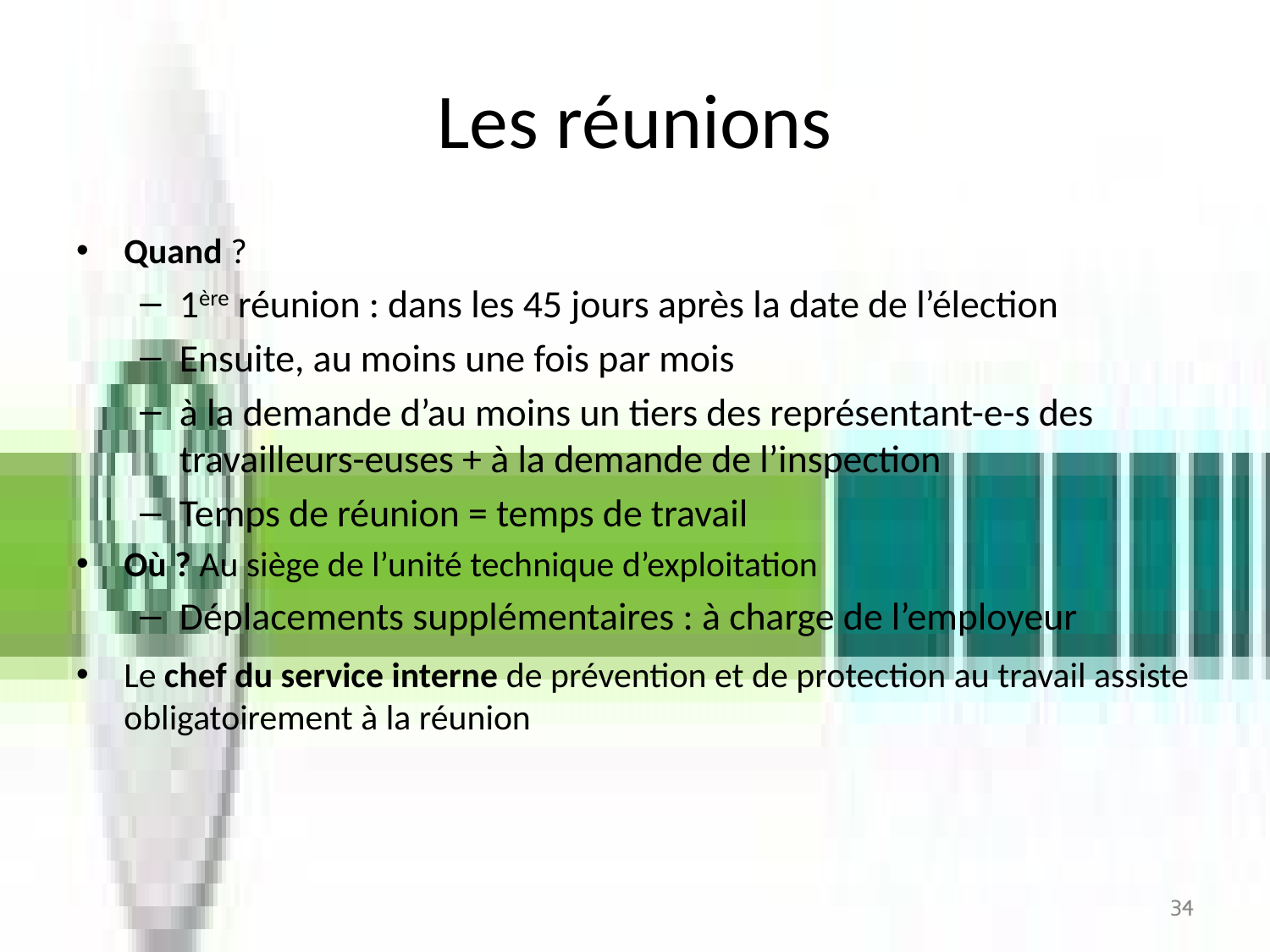

# Les réunions
Quand ?
1ère réunion : dans les 45 jours après la date de l’élection
Ensuite, au moins une fois par mois
à la demande d’au moins un tiers des représentant-e-s des travailleurs-euses + à la demande de l’inspection
Temps de réunion = temps de travail
Où ? Au siège de l’unité technique d’exploitation
Déplacements supplémentaires : à charge de l’employeur
Le chef du service interne de prévention et de protection au travail assiste obligatoirement à la réunion
34